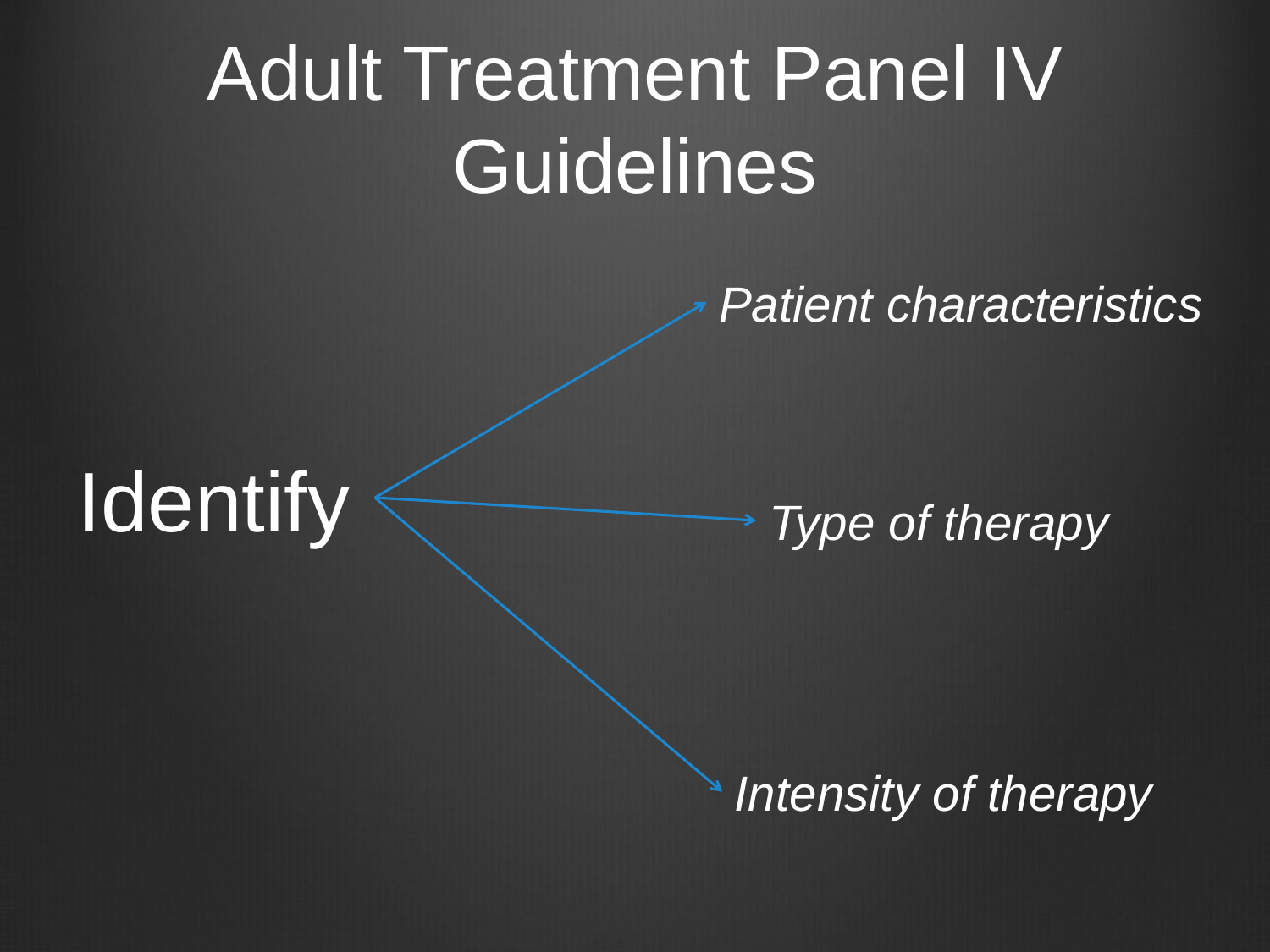

# Adult Treatment Panel IV Guidelines
Patient characteristics
Identify
Type of therapy
Intensity of therapy